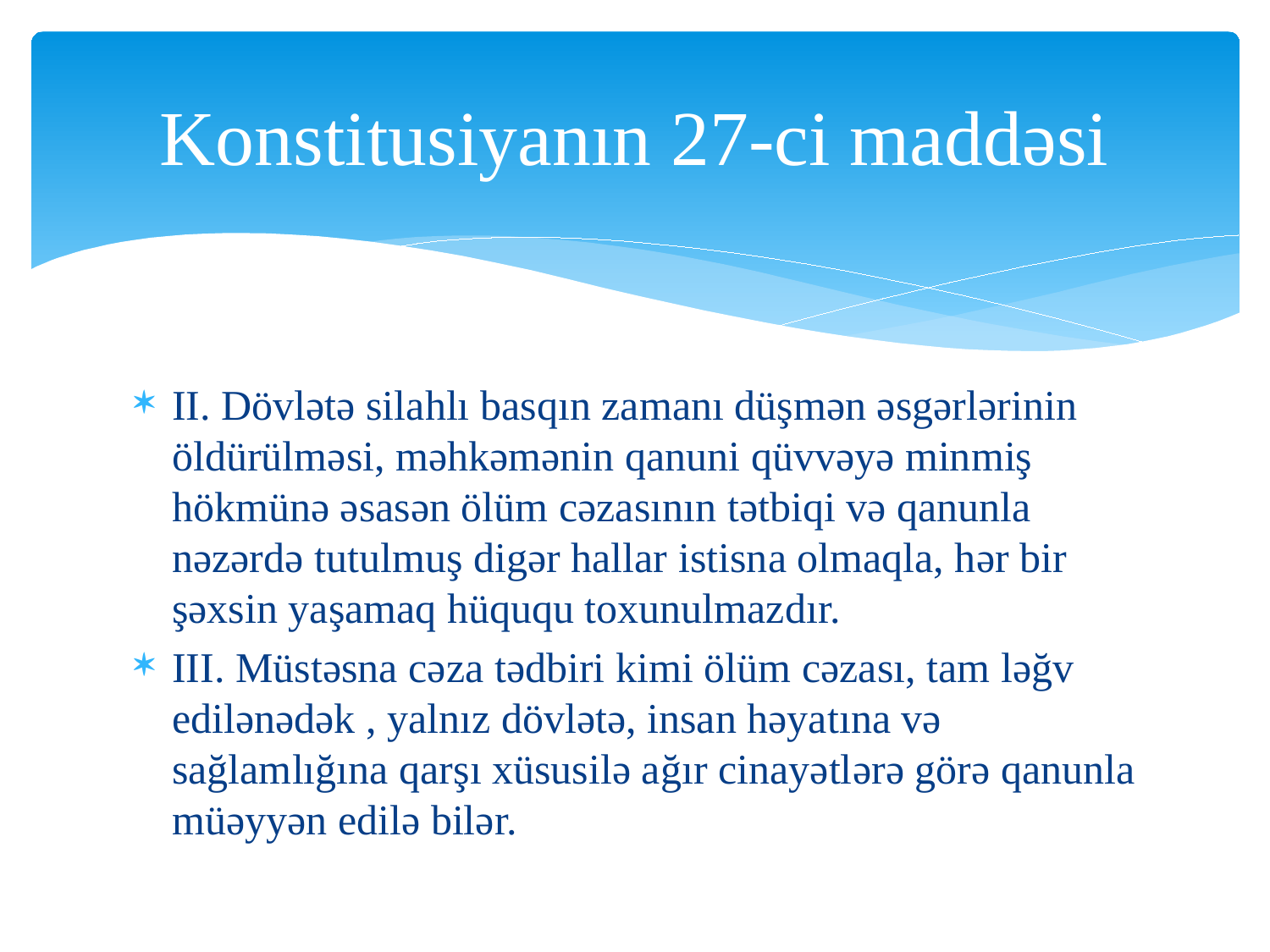

# Konstitusiyanın 27-ci maddəsi
II. Dövlətə silahlı basqın zamanı düşmən əsgərlərinin öldürülməsi, məhkəmənin qanuni qüvvəyə minmiş hökmünə əsasən ölüm cəzasının tətbiqi və qanunla nəzərdə tutulmuş digər hallar istisna olmaqla, hər bir şəxsin yaşamaq hüququ toxunulmazdır.
III. Müstəsna cəza tədbiri kimi ölüm cəzası, tam ləğv edilənədək , yalnız dövlətə, insan həyatına və sağlamlığına qarşı xüsusilə ağır cinayətlərə görə qanunla müəyyən edilə bilər.